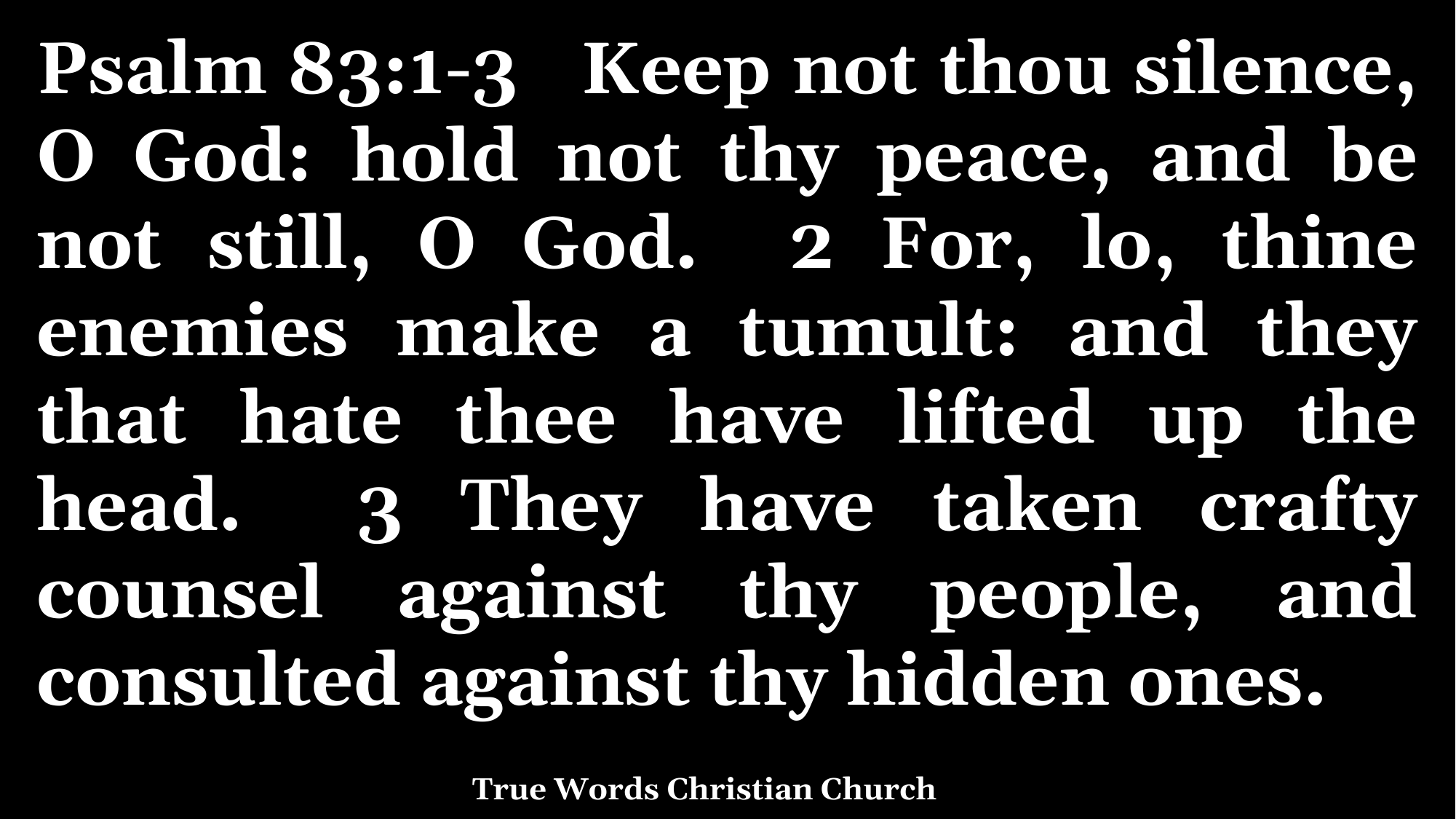

Psalm 83:1-3   Keep not thou silence, O God: hold not thy peace, and be not still, O God.  2 For, lo, thine enemies make a tumult: and they that hate thee have lifted up the head.  3 They have taken crafty counsel against thy people, and consulted against thy hidden ones.
True Words Christian Church